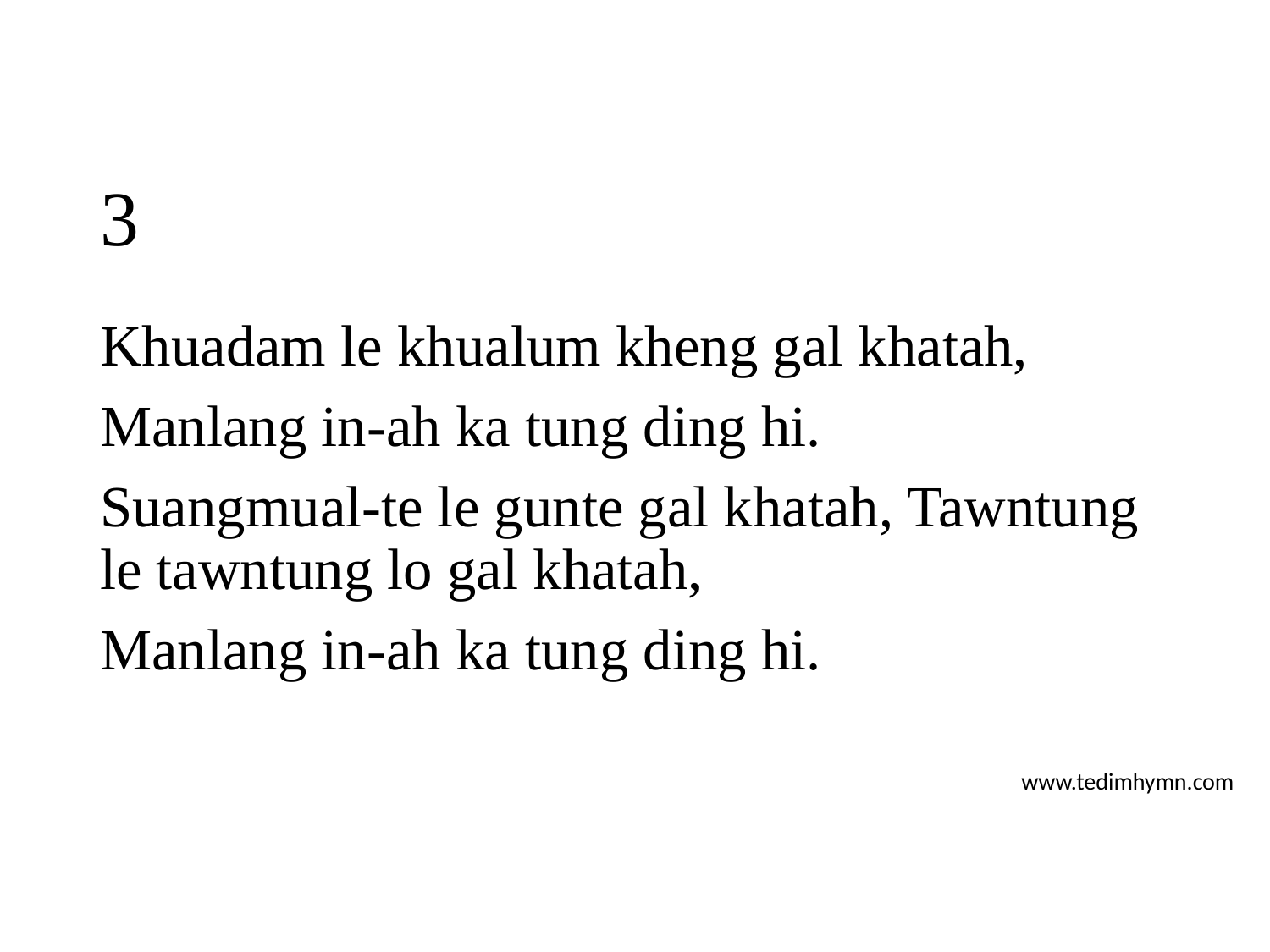

# 3
Khuadam le khualum kheng gal khatah,
Manlang in-ah ka tung ding hi.
Suangmual-te le gunte gal khatah, Tawntung le tawntung lo gal khatah,
Manlang in-ah ka tung ding hi.

www.tedimhymn.com